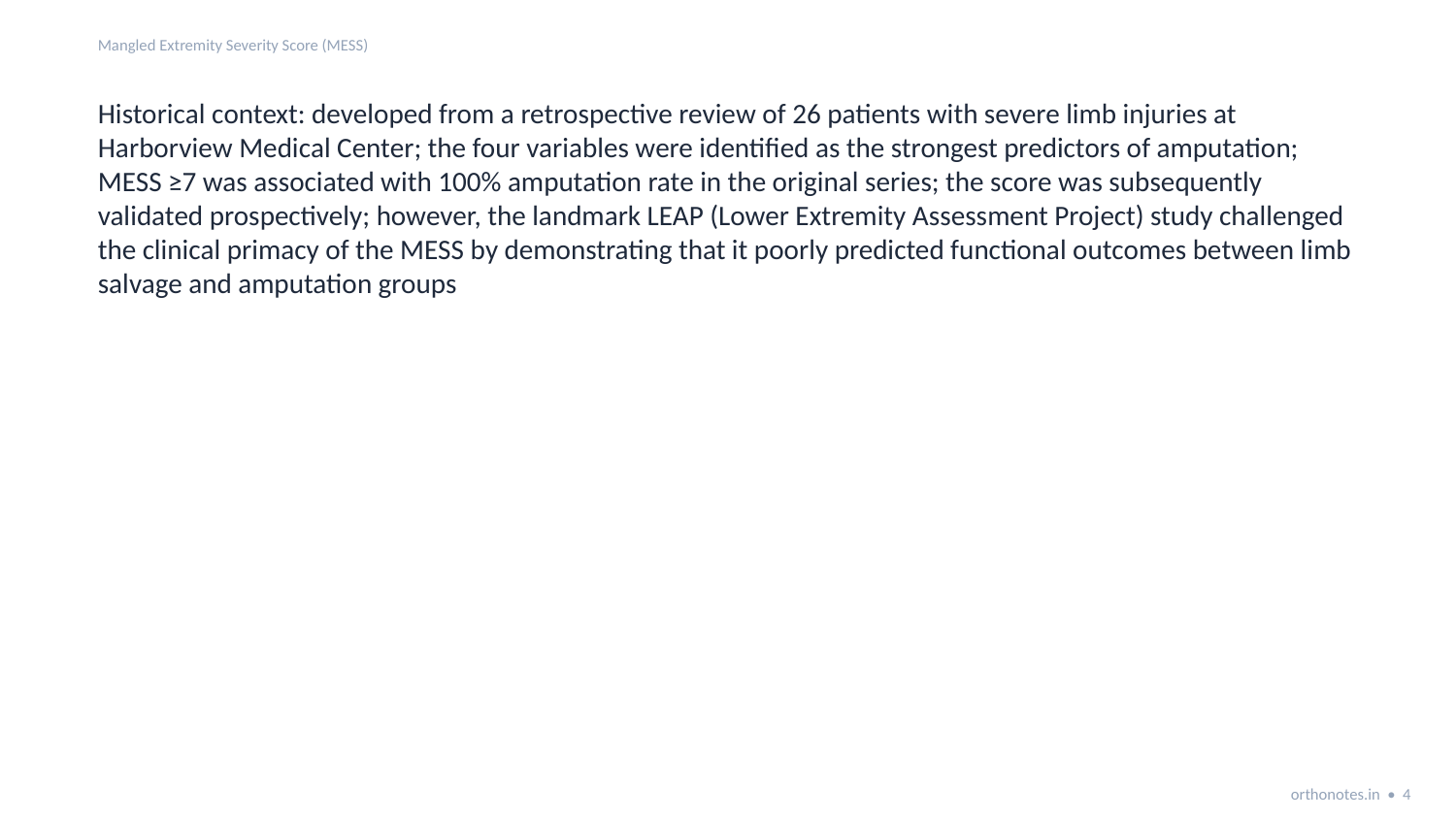

Mangled Extremity Severity Score (MESS)
Historical context: developed from a retrospective review of 26 patients with severe limb injuries at Harborview Medical Center; the four variables were identified as the strongest predictors of amputation; MESS ≥7 was associated with 100% amputation rate in the original series; the score was subsequently validated prospectively; however, the landmark LEAP (Lower Extremity Assessment Project) study challenged the clinical primacy of the MESS by demonstrating that it poorly predicted functional outcomes between limb salvage and amputation groups
orthonotes.in  •  4